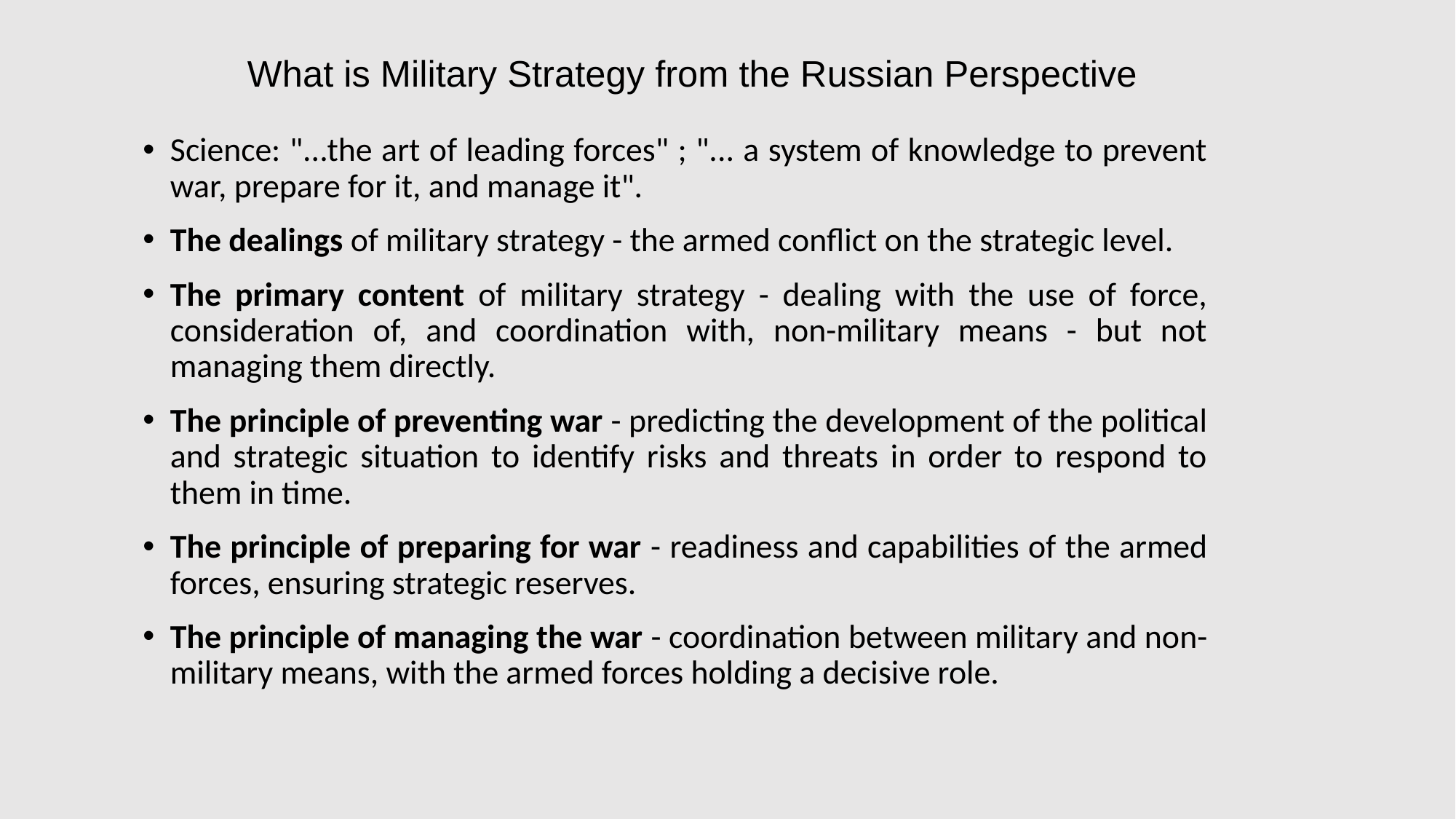

# What is Military Strategy from the Russian Perspective
Science: "...the art of leading forces" ; "... a system of knowledge to prevent war, prepare for it, and manage it".
The dealings of military strategy - the armed conflict on the strategic level.
The primary content of military strategy - dealing with the use of force, consideration of, and coordination with, non-military means - but not managing them directly.
The principle of preventing war - predicting the development of the political and strategic situation to identify risks and threats in order to respond to them in time.
The principle of preparing for war - readiness and capabilities of the armed forces, ensuring strategic reserves.
The principle of managing the war - coordination between military and non-military means, with the armed forces holding a decisive role.